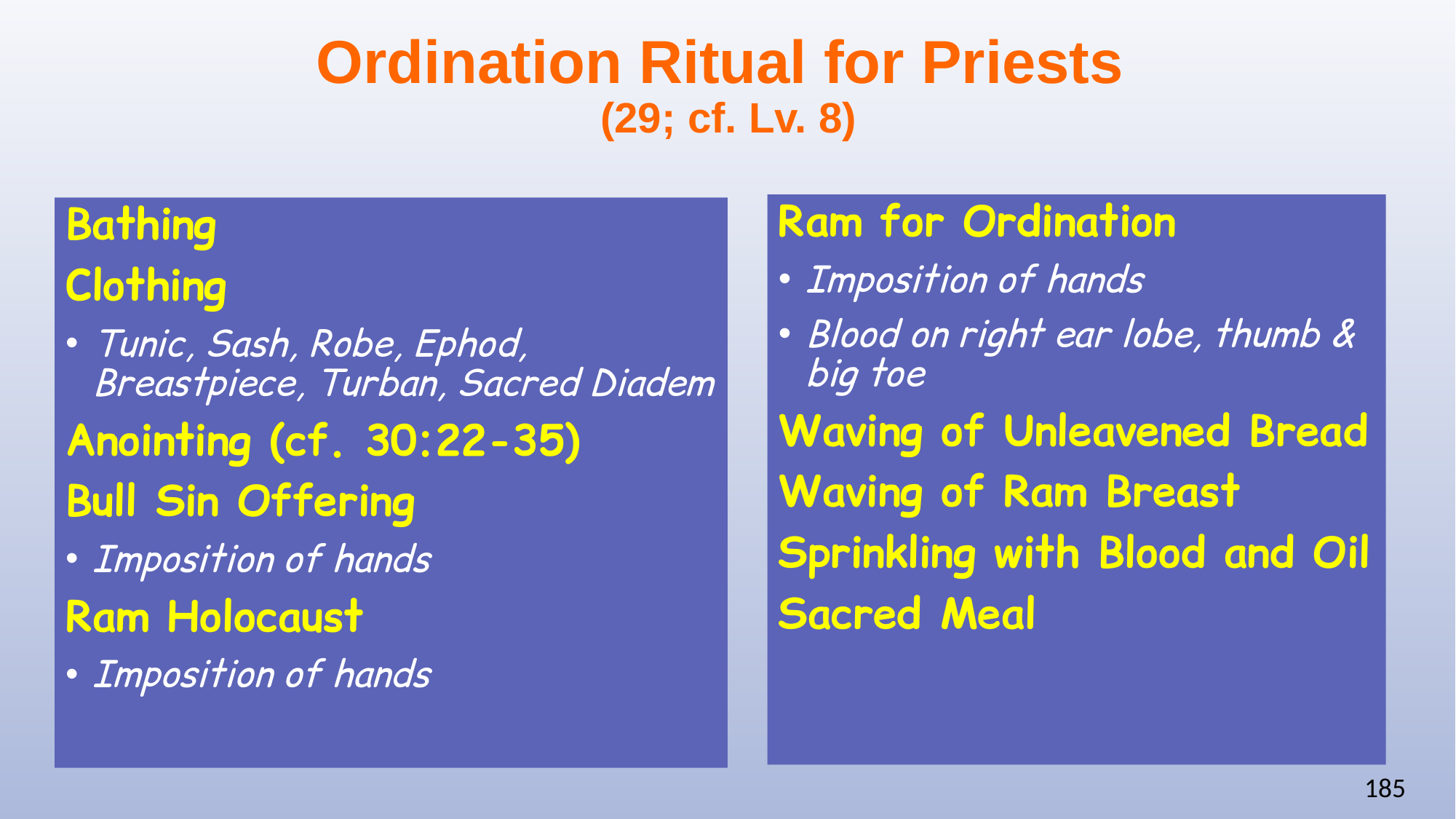

# Ordination Ritual for Priests (29; cf. Lv. 8)
Ram for Ordination
Imposition of hands
Blood on right ear lobe, thumb & big toe
Waving of Unleavened Bread
Waving of Ram Breast
Sprinkling with Blood and Oil
Sacred Meal
Bathing
Clothing
Tunic, Sash, Robe, Ephod, Breastpiece, Turban, Sacred Diadem
Anointing (cf. 30:22-35)
Bull Sin Offering
Imposition of hands
Ram Holocaust
Imposition of hands
185